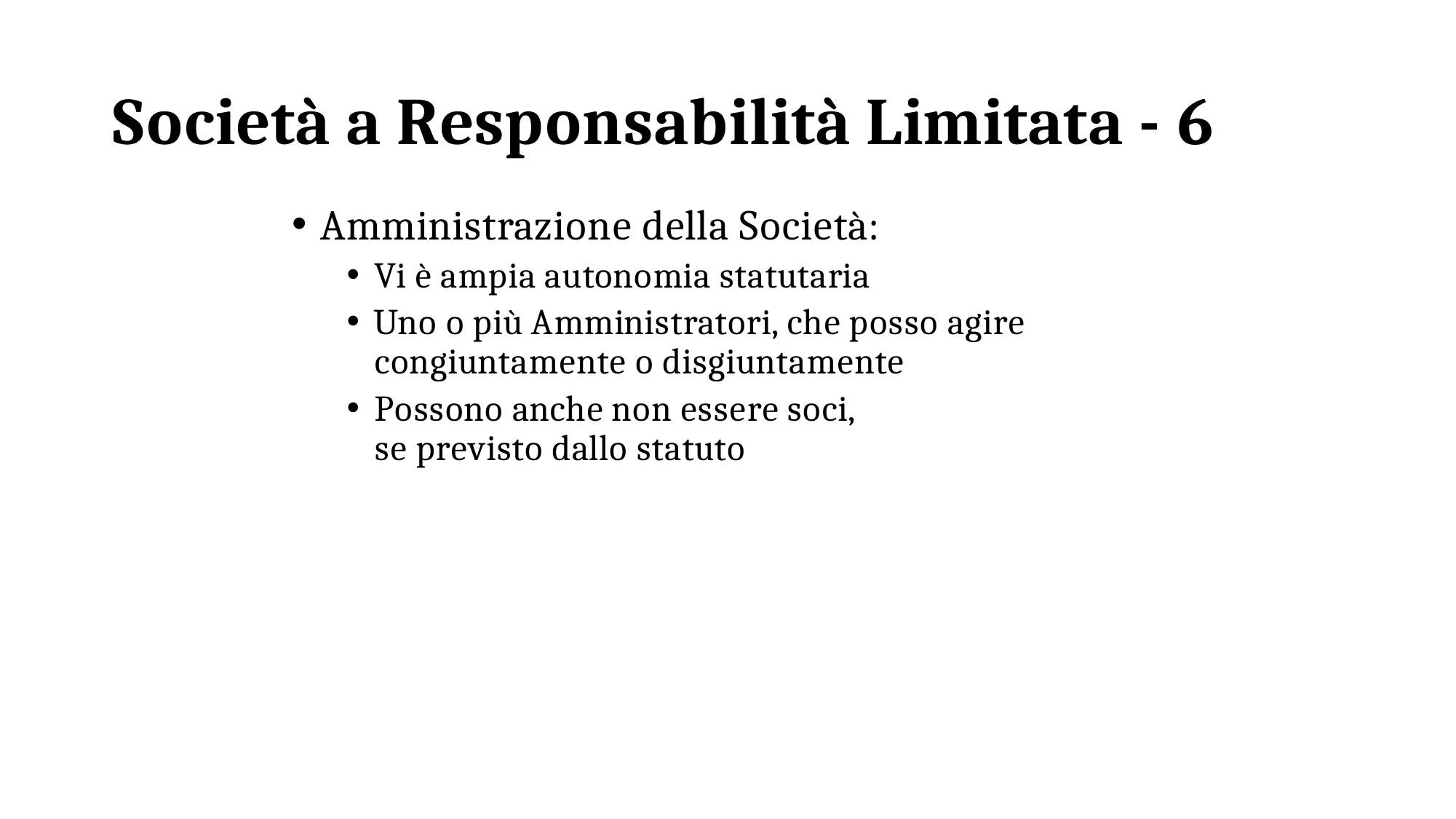

# Società a Responsabilità Limitata - 6
Amministrazione della Società:
Vi è ampia autonomia statutaria
Uno o più Amministratori, che posso agire congiuntamente o disgiuntamente
Possono anche non essere soci,
se previsto dallo statuto